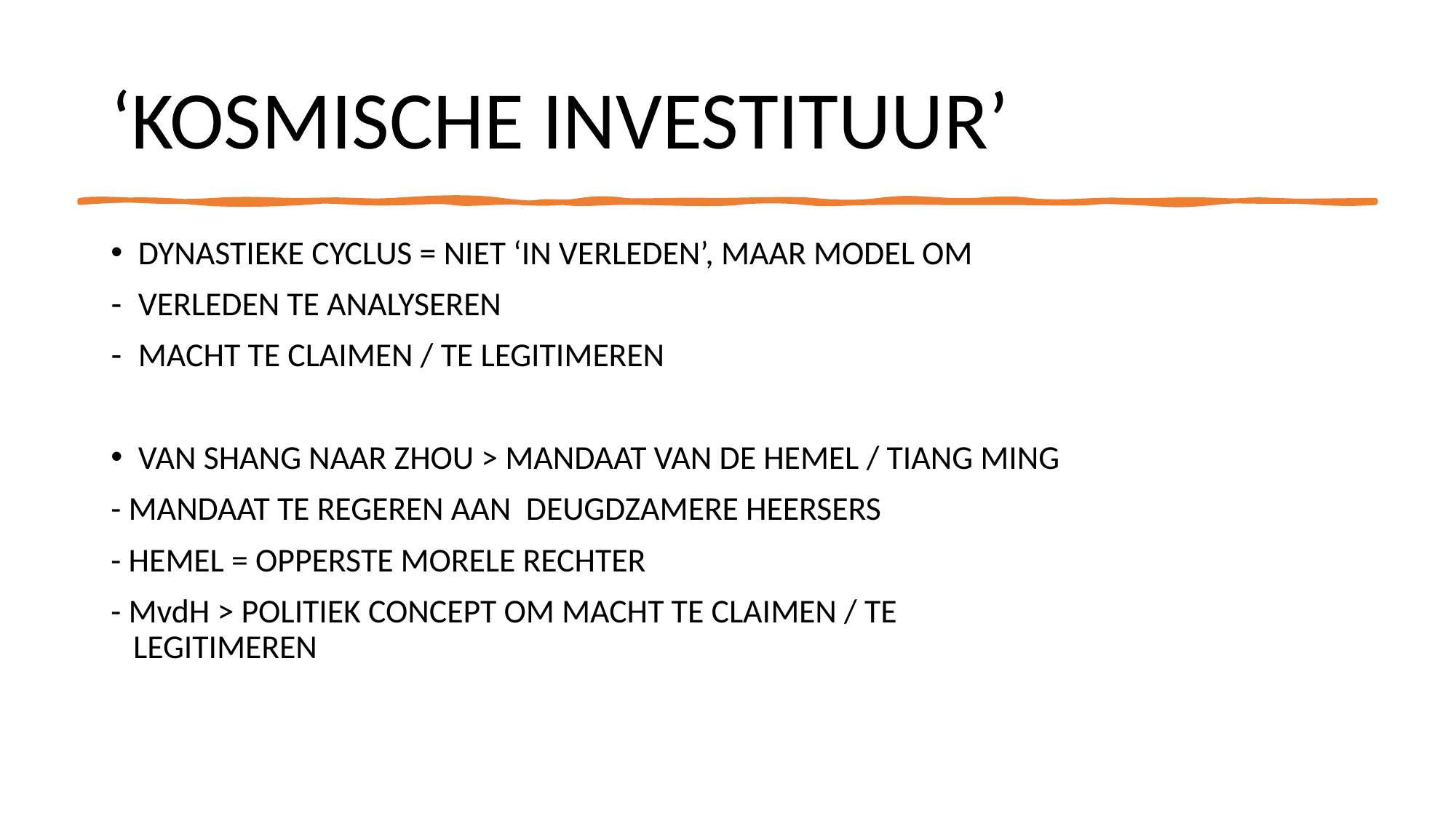

‘KOSMISCHE INVESTITUUR’

DYNASTIEKE CYCLUS = NIET ‘IN VERLEDEN’, MAAR MODEL OM
VERLEDEN TE ANALYSEREN
MACHT TE CLAIMEN / TE LEGITIMEREN

VAN SHANG NAAR ZHOU > MANDAAT VAN DE HEMEL / TIANG MING
- MANDAAT TE REGEREN AAN  DEUGDZAMERE HEERSERS
- HEMEL = OPPERSTE MORELE RECHTER
- MvdH > POLITIEK CONCEPT OM MACHT TE CLAIMEN / TE
   LEGITIMEREN